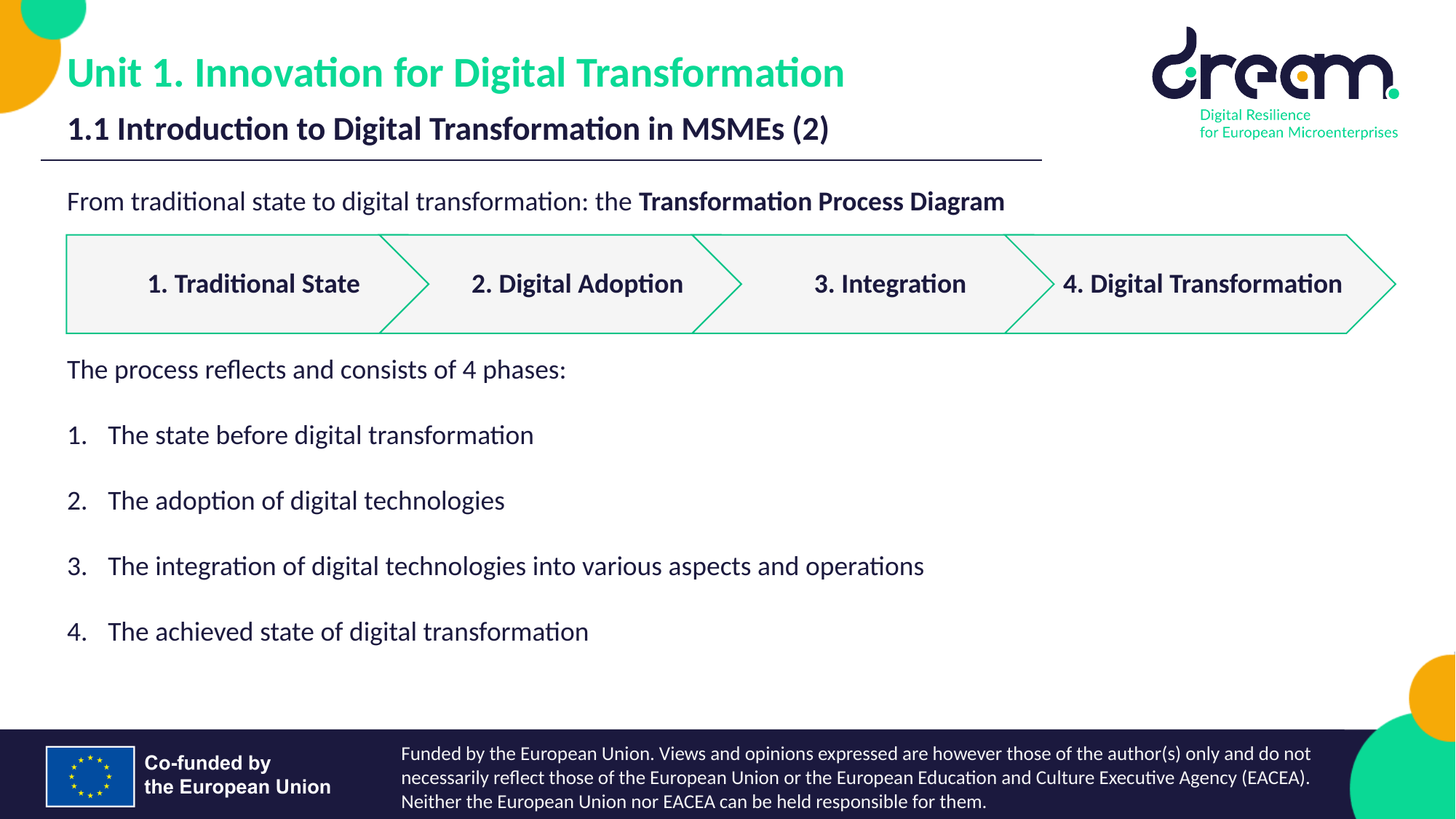

Unit 1. Innovation for Digital Transformation
1.1 Introduction to Digital Transformation in MSMEs (2)
From traditional state to digital transformation: the Transformation Process Diagram
1. Traditional State
2. Digital Adoption
3. Integration
4. Digital Transformation
The process reflects and consists of 4 phases:

The state before digital transformation

The adoption of digital technologies

The integration of digital technologies into various aspects and operations

The achieved state of digital transformation